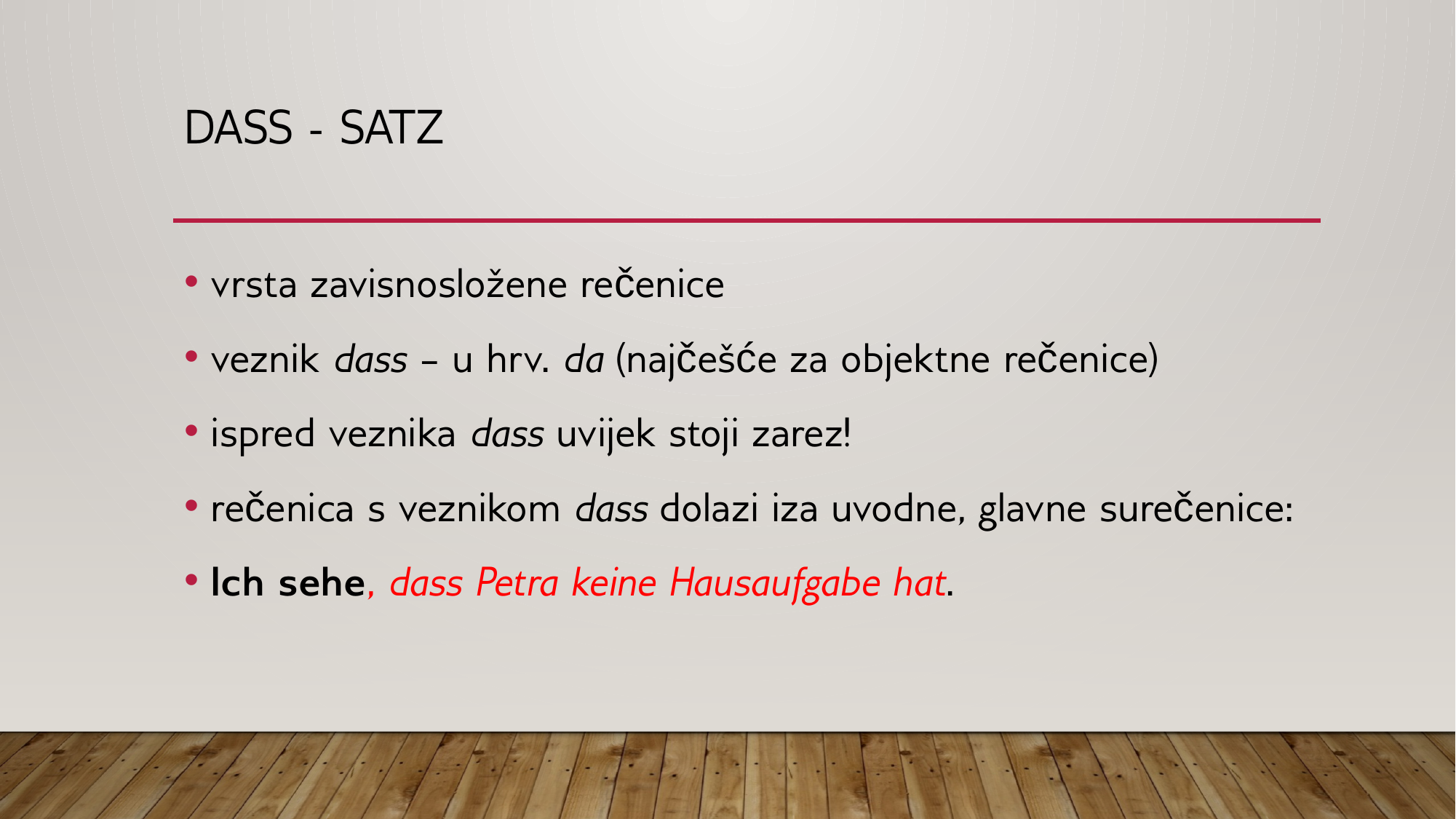

# Dass - satz
vrsta zavisnosložene rečenice
veznik dass – u hrv. da (najčešće za objektne rečenice)
ispred veznika dass uvijek stoji zarez!
rečenica s veznikom dass dolazi iza uvodne, glavne surečenice:
Ich sehe, dass Petra keine Hausaufgabe hat.